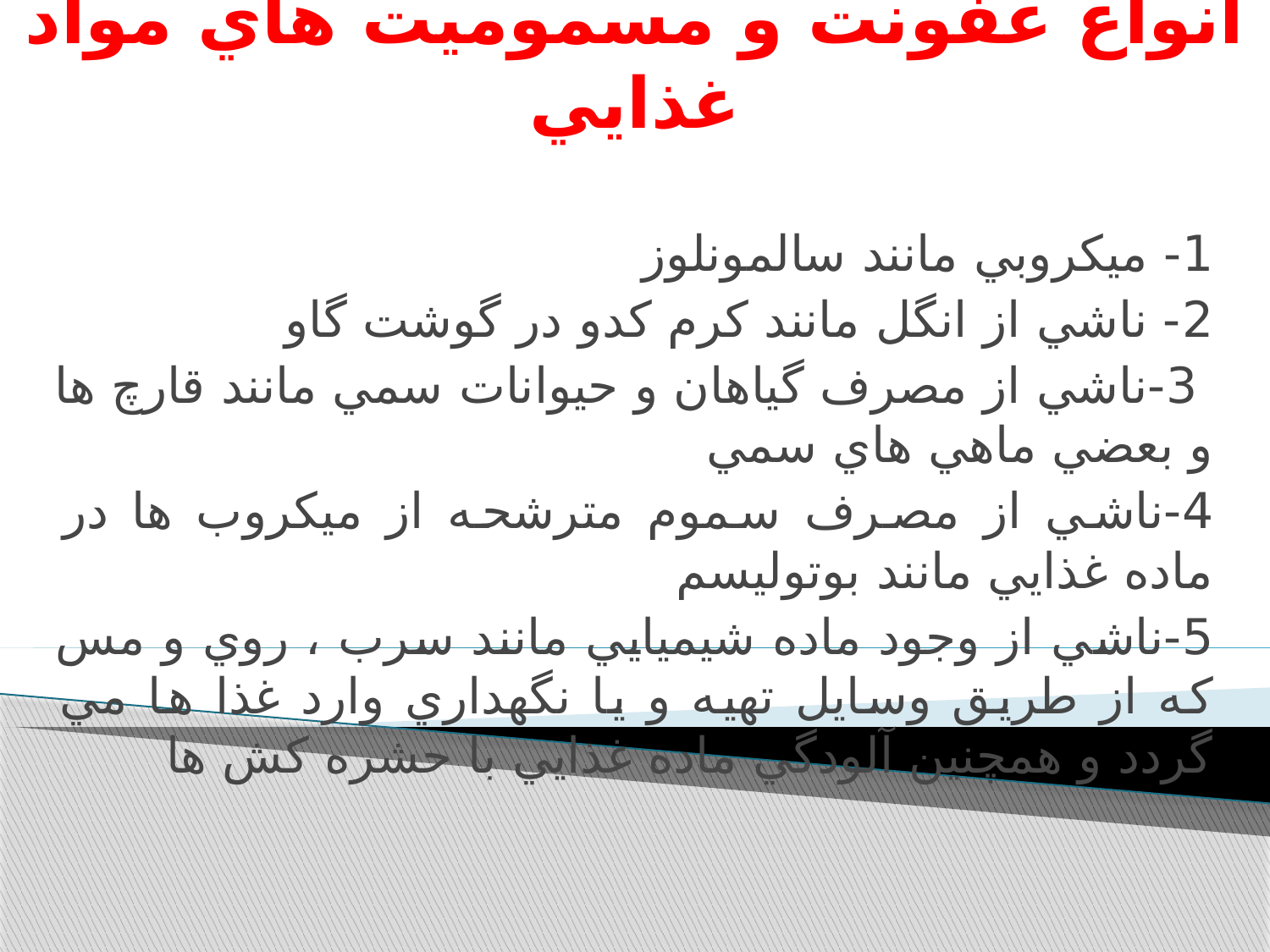

# انواع عفونت و مسموميت هاي مواد غذايي
1- ميكروبي مانند سالمونلوز
2- ناشي از انگل مانند كرم كدو در گوشت گاو
 3-ناشي از مصرف گياهان و حيوانات سمي مانند قارچ ها و بعضي ماهي هاي سمي
4-ناشي از مصرف سموم مترشحه از ميكروب ها در ماده غذايي مانند بوتوليسم
5-ناشي از وجود ماده شيميايي مانند سرب ، روي و مس كه از طريق وسايل تهيه و يا نگهداري وارد غذا ها مي گردد و همچنين آلودگي ماده غذايي با حشره كش ها